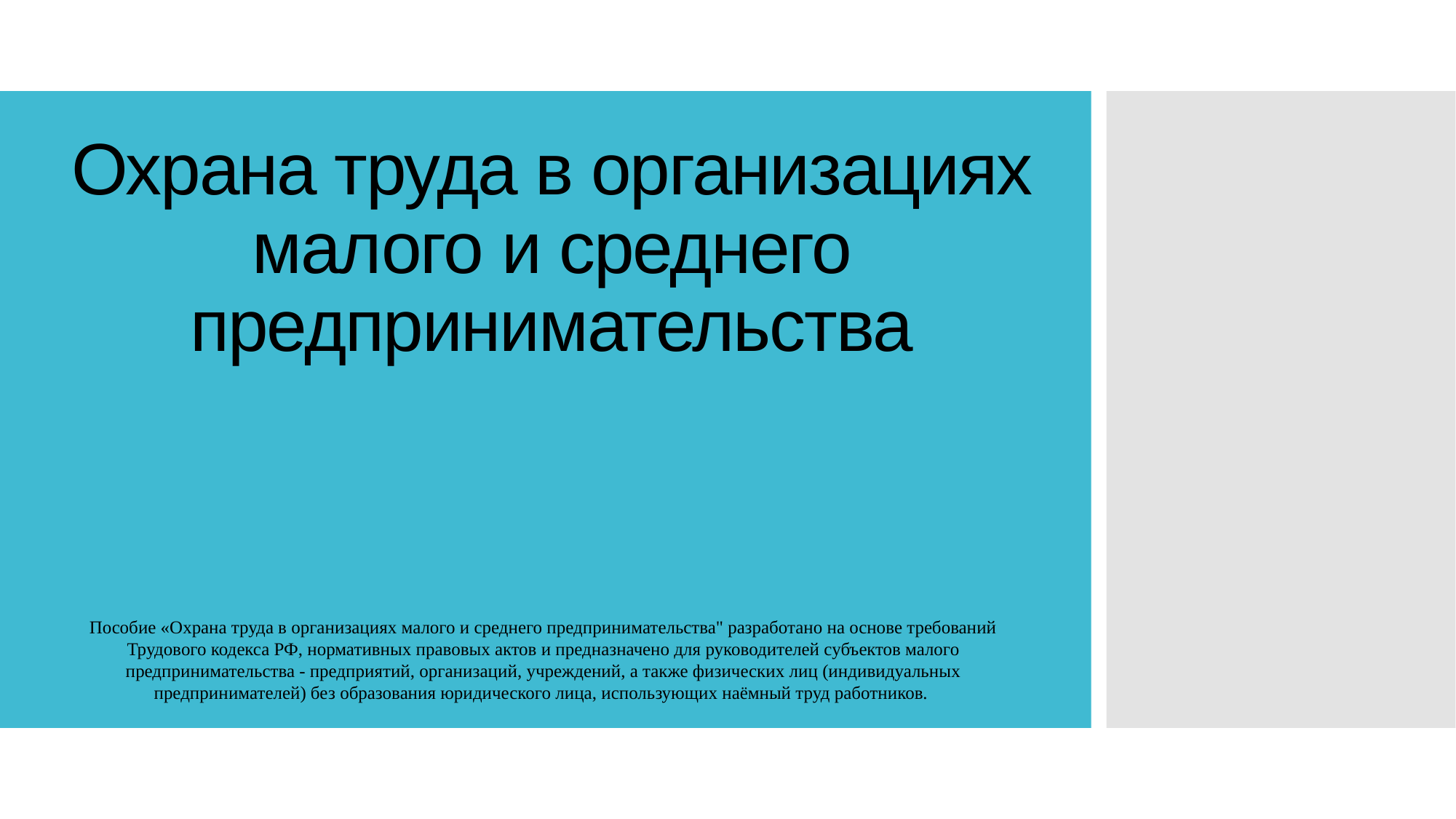

# Охрана труда в организациях малого и среднего предпринимательства
Пособие «Охрана труда в организациях малого и среднего предпринимательства" разработано на основе требований Трудового кодекса РФ, нормативных правовых актов и предназначено для руководителей субъектов малого предпринимательства - предприятий, организаций, учреждений, а также физических лиц (индивидуальных предпринимателей) без образования юридического лица, использующих наёмный труд работников.